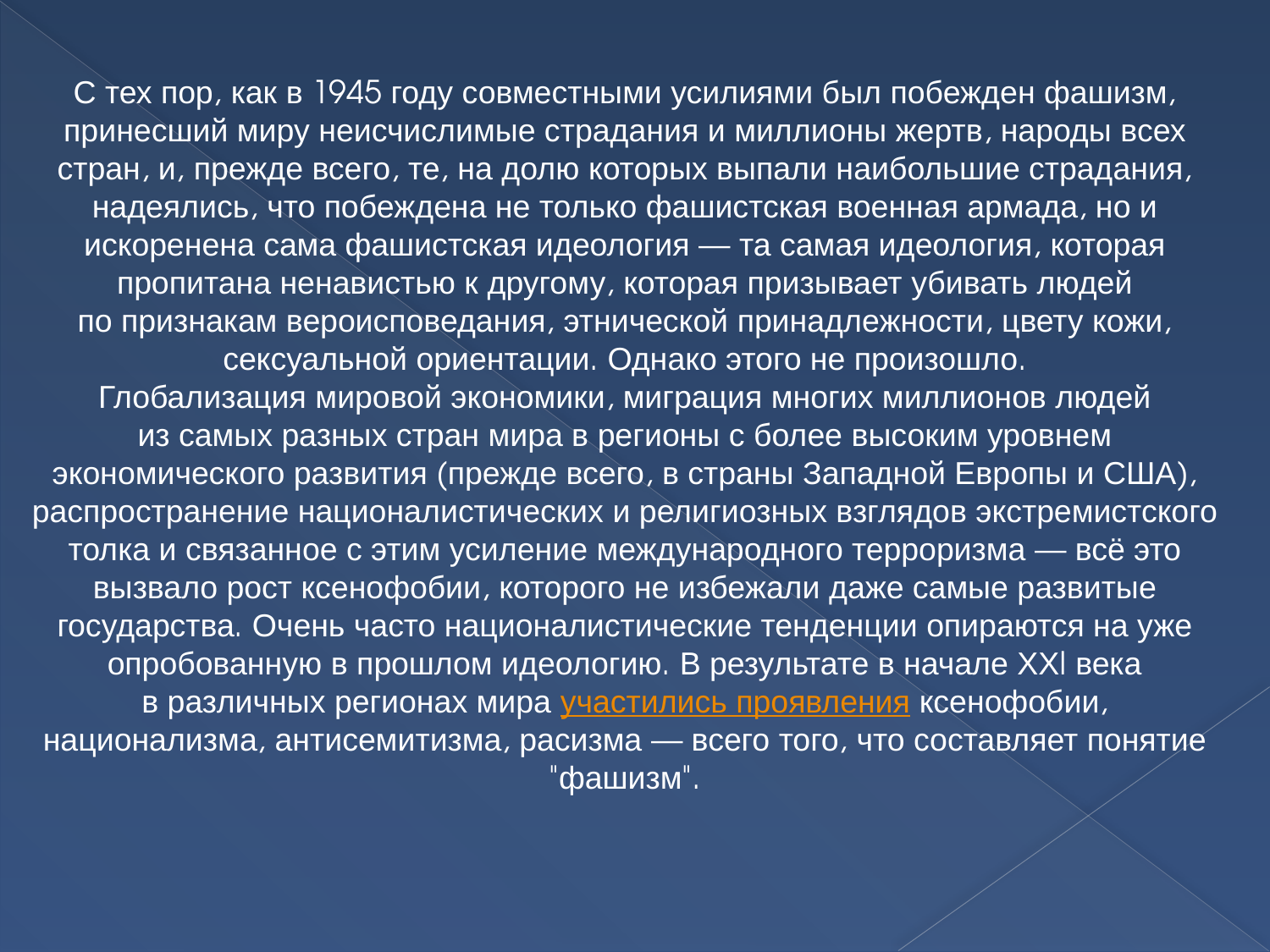

С тех пор, как в 1945 году совместными усилиями был побежден фашизм, принесший миру неисчислимые страдания и миллионы жертв, народы всех стран, и, прежде всего, те, на долю которых выпали наибольшие страдания, надеялись, что побеждена не только фашистская военная армада, но и искоренена сама фашистская идеология — та самая идеология, которая пропитана ненавистью к другому, которая призывает убивать людей по признакам вероисповедания, этнической принадлежности, цвету кожи, сексуальной ориентации. Однако этого не произошло.
Глобализация мировой экономики, миграция многих миллионов людей из самых разных стран мира в регионы с более высоким уровнем экономического развития (прежде всего, в страны Западной Европы и США), распространение националистических и религиозных взглядов экстремистского толка и связанное с этим усиление международного терроризма — всё это вызвало рост ксенофобии, которого не избежали даже самые развитые государства. Очень часто националистические тенденции опираются на уже опробованную в прошлом идеологию. В результате в начале ХХI века в различных регионах мира участились проявления ксенофобии, национализма, антисемитизма, расизма — всего того, что составляет понятие "фашизм".